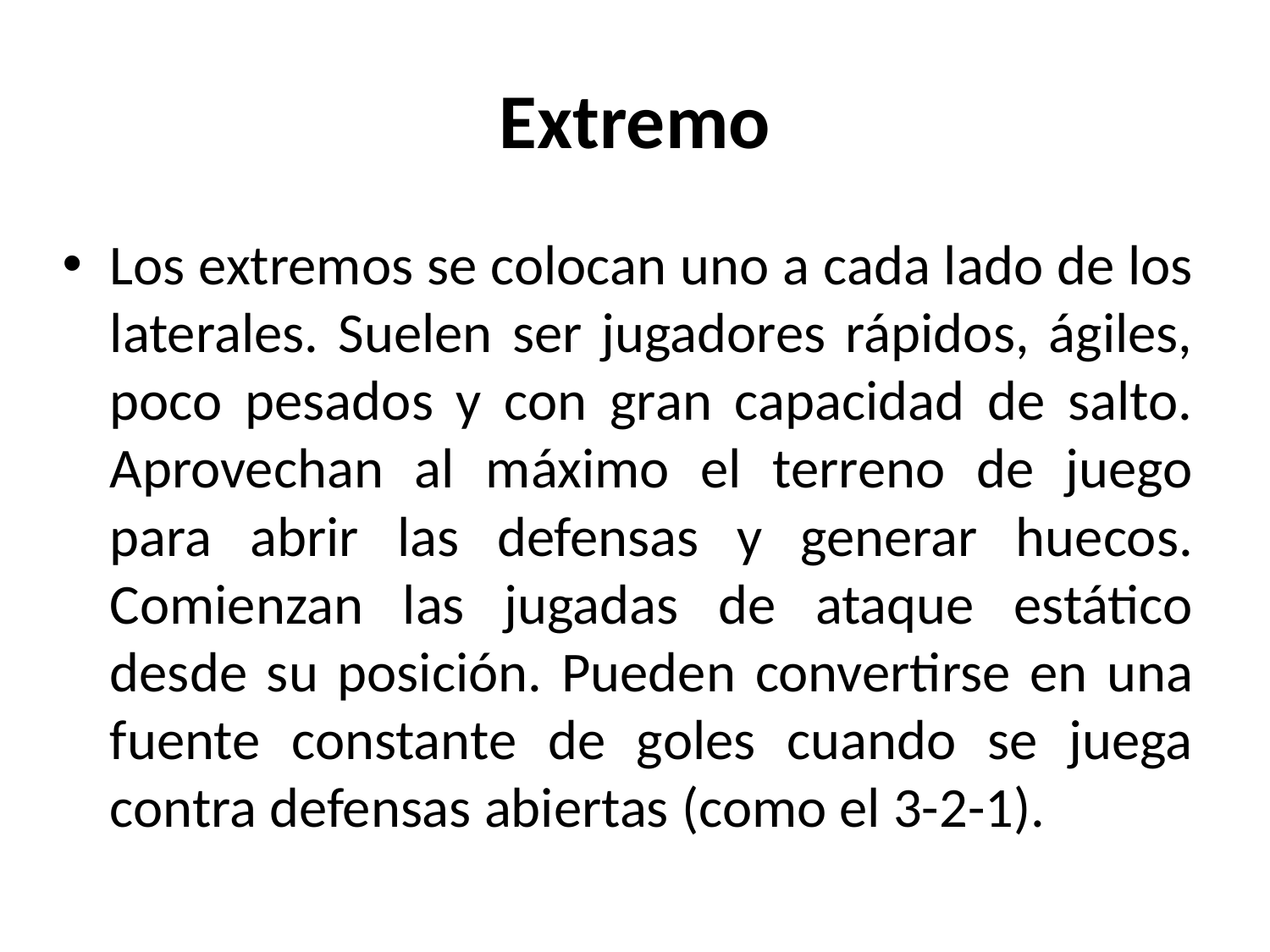

# Extremo
Los extremos se colocan uno a cada lado de los laterales. Suelen ser jugadores rápidos, ágiles, poco pesados y con gran capacidad de salto. Aprovechan al máximo el terreno de juego para abrir las defensas y generar huecos. Comienzan las jugadas de ataque estático desde su posición. Pueden convertirse en una fuente constante de goles cuando se juega contra defensas abiertas (como el 3-2-1).